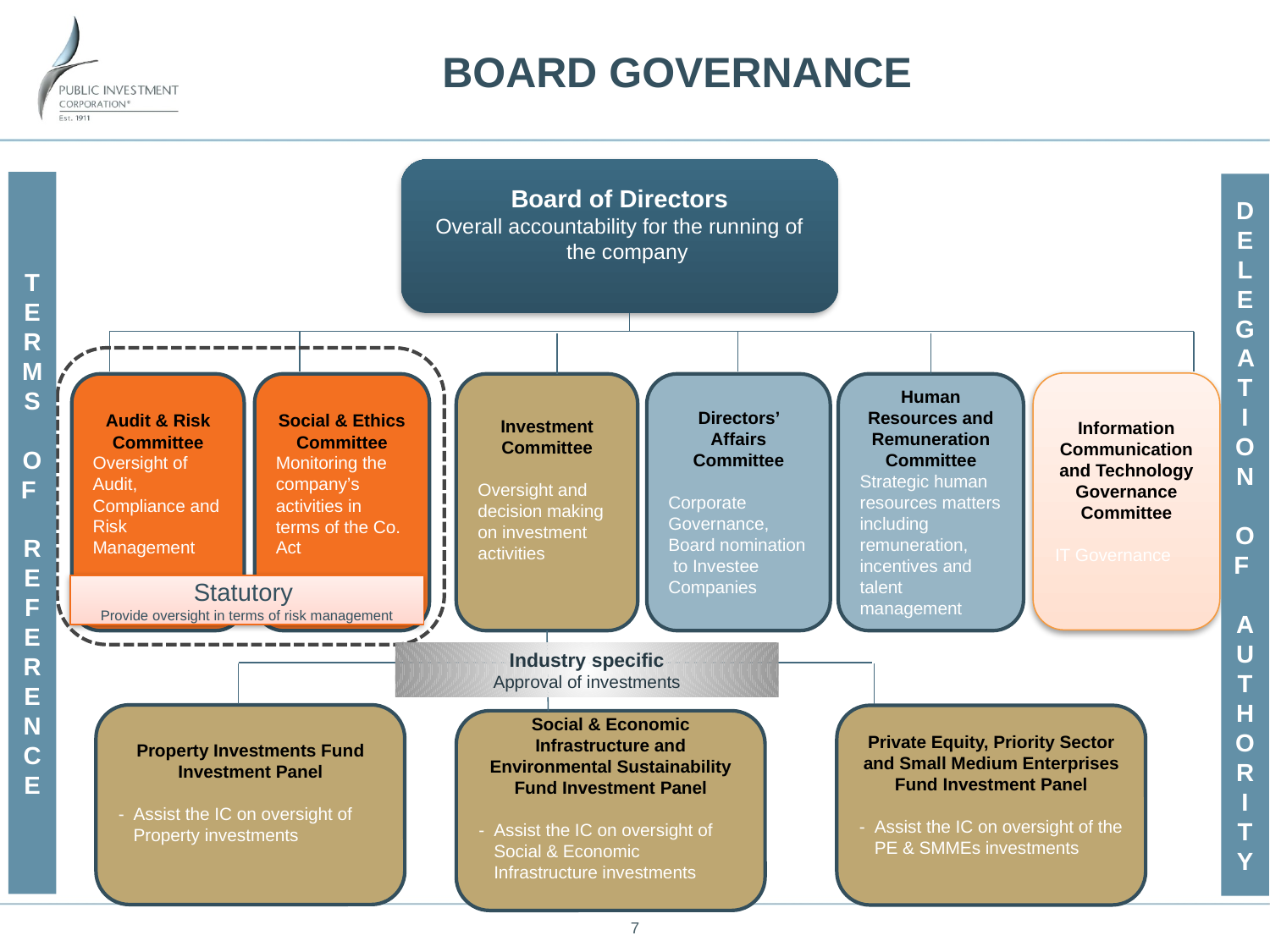

# BOARD GOVERNANCE

Board of Directors
Overall accountability for the running of the company

Information Communication and Technology Governance Committee

IT Governance

Audit & Risk Committee
Oversight of Audit, Compliance and Risk Management

Social & Ethics Committee
Monitoring the company’s activities in terms of the Co. Act

Investment Committee

Oversight and decision making on investment activities

Directors’ Affairs Committee

Corporate Governance, Board nomination  to Investee Companies
Human Resources and Remuneration Committee
Strategic human resources matters including remuneration, incentives and talent management
Property Investments Fund Investment Panel

-	Assist the IC on oversight of Property investments

Private Equity, Priority Sector and Small Medium Enterprises Fund Investment Panel

-	Assist the IC on oversight of the PE & SMMEs investments

Social & Economic Infrastructure and Environmental Sustainability Fund Investment Panel

-	Assist the IC on oversight of Social & Economic Infrastructure investments

TERMS

OF

REFERENCE
DELEGAT
ION

OF

AUTHORI
TY

Statutory
Provide oversight in terms of risk management
Industry specific
Approval of investments